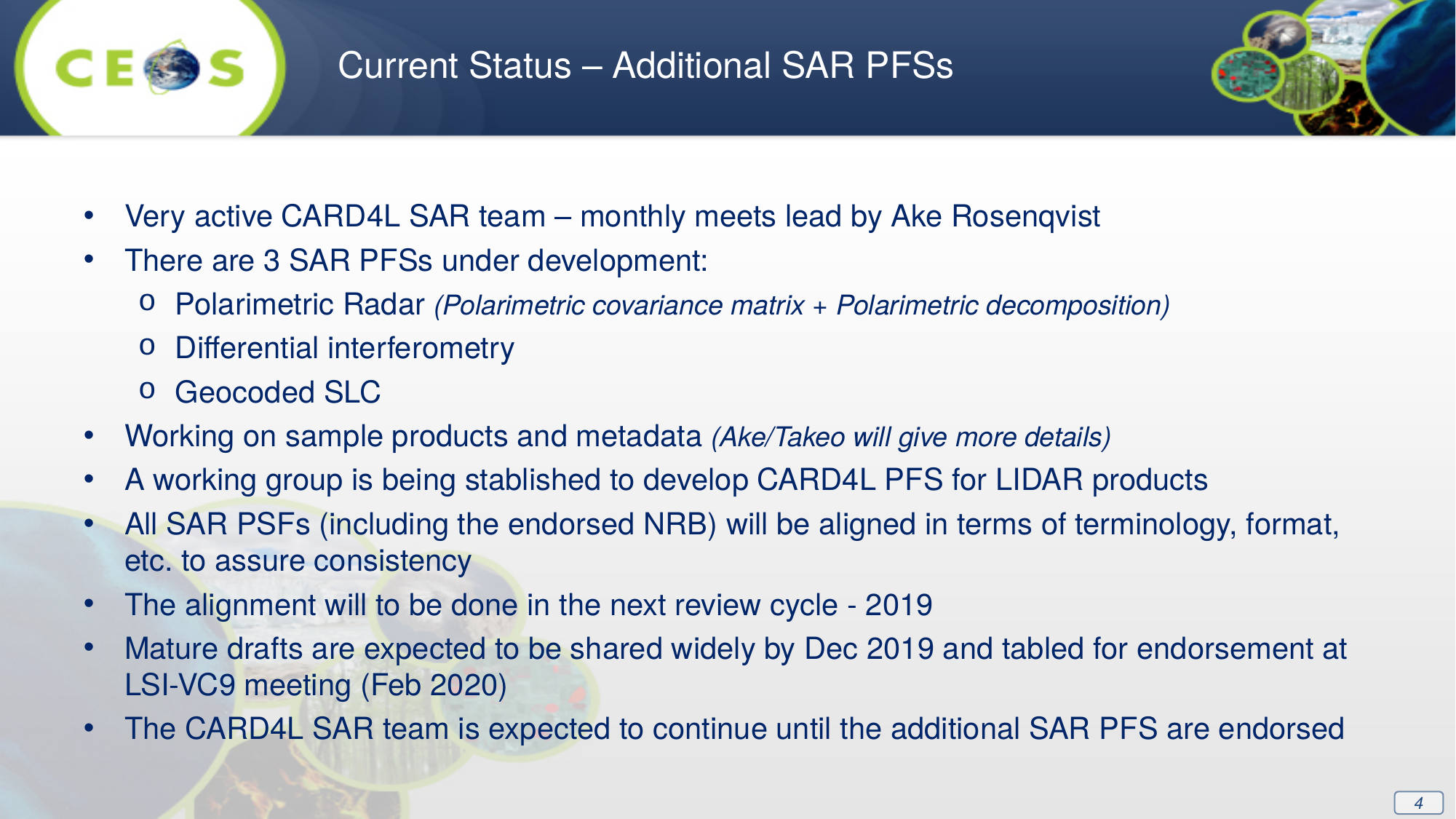

Current Status – Additional SAR PFSs

Very active CARD4L SAR team – monthly meets lead by Ake Rosenqvist
There are 3 SAR PFSs under development:
Polarimetric Radar (Polarimetric covariance matrix + Polarimetric decomposition)
Differential interferometry
Geocoded SLC
Working on sample products and metadata (Ake/Takeo will give more details)
A working group is being stablished to develop CARD4L PFS for LIDAR products
All SAR PSFs (including the endorsed NRB) will be aligned in terms of terminology, format, etc. to assure consistency
The alignment will to be done in the next review cycle - 2019
Mature drafts are expected to be shared widely by Dec 2019 and tabled for endorsement at LSI-VC9 meeting (Feb 2020)
The CARD4L SAR team is expected to continue until the additional SAR PFS are endorsed

4